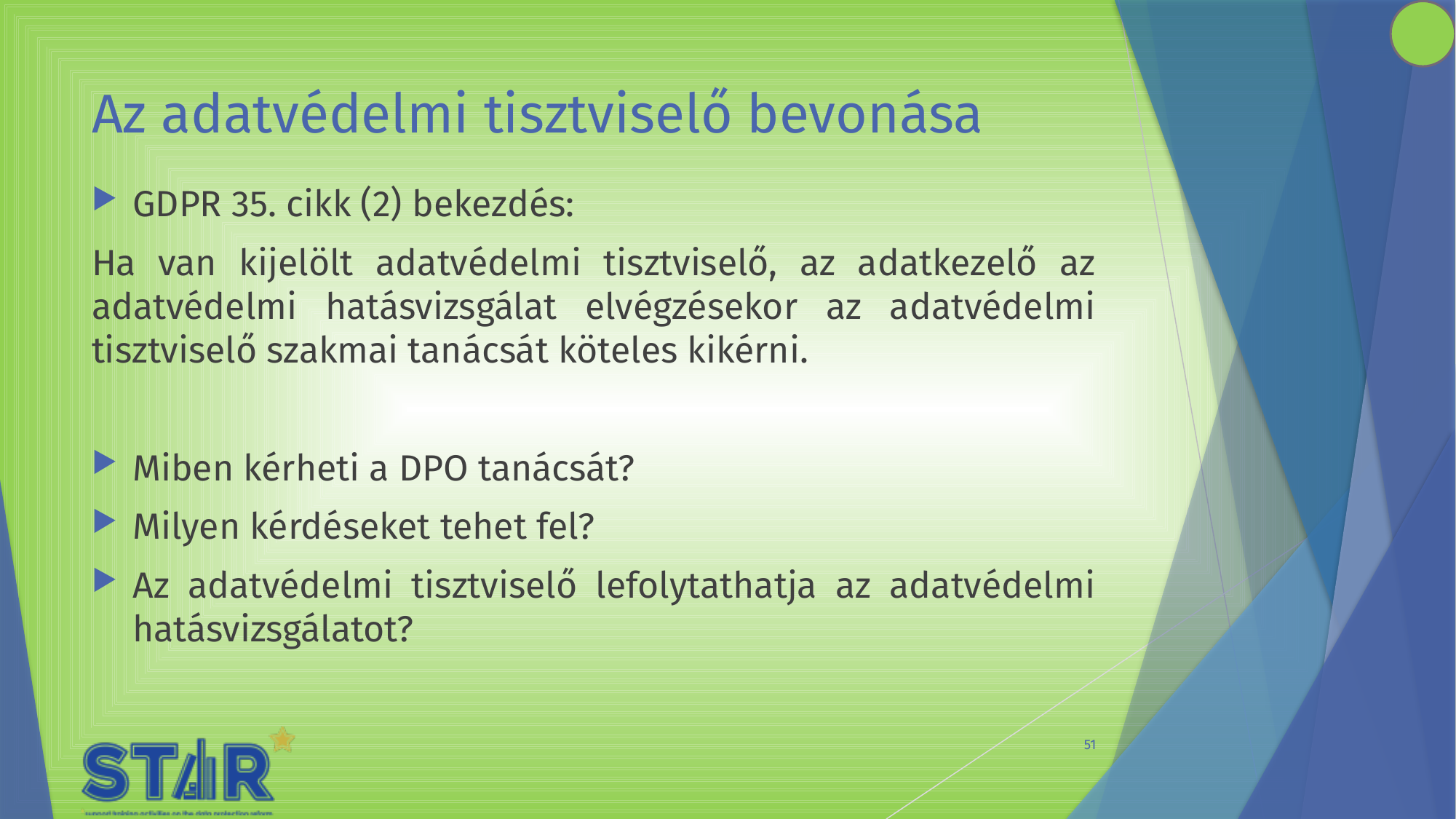

# Az adatvédelmi tisztviselő bevonása
GDPR 35. cikk (2) bekezdés:
Ha van kijelölt adatvédelmi tisztviselő, az adatkezelő az adatvédelmi hatásvizsgálat elvégzésekor az adatvédelmi tisztviselő szakmai tanácsát köteles kikérni.

Miben kérheti a DPO tanácsát?
Milyen kérdéseket tehet fel?
Az adatvédelmi tisztviselő lefolytathatja az adatvédelmi hatásvizsgálatot?
51